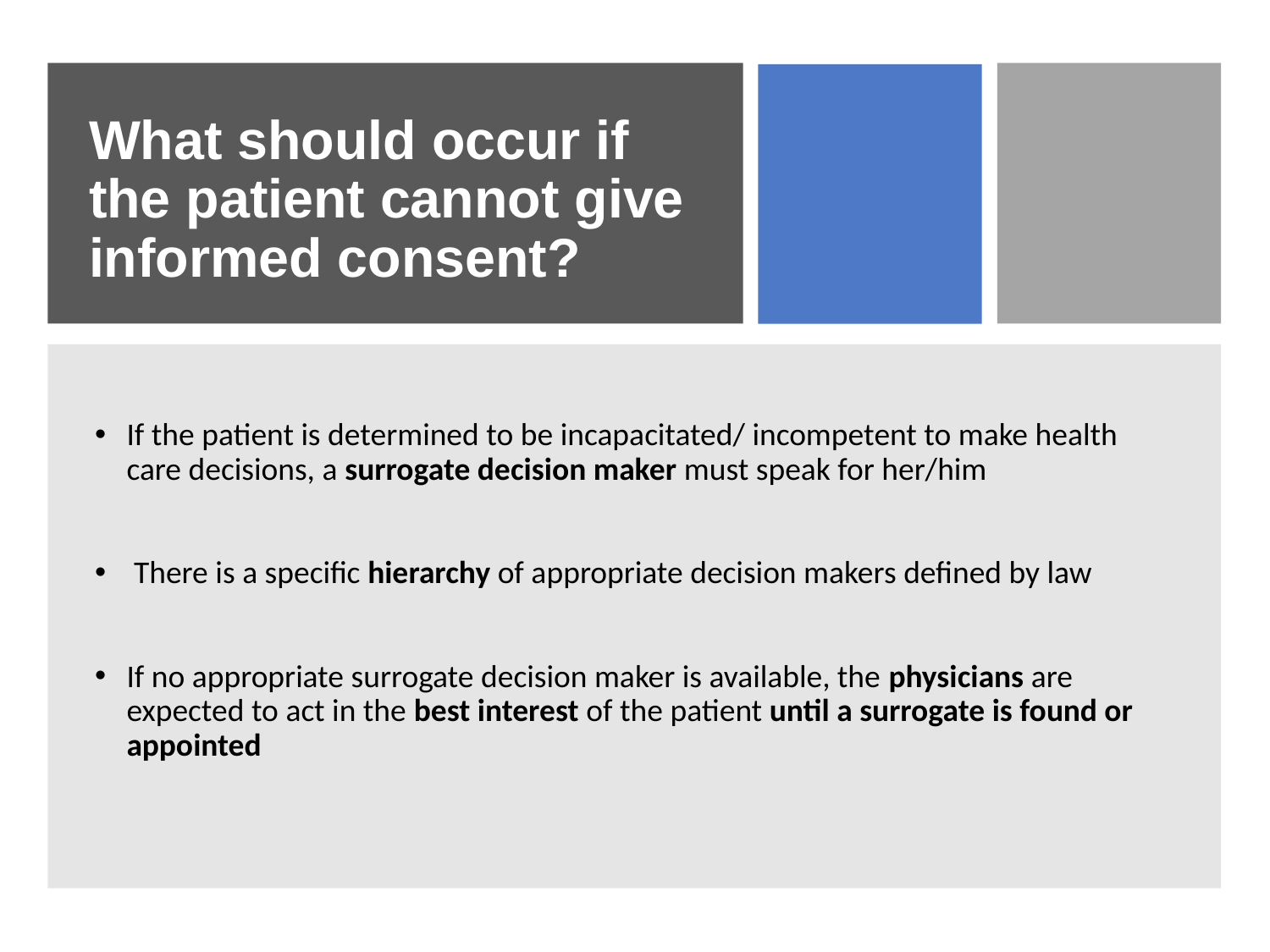

# What should occur if the patient cannot give informed consent?

If the patient is determined to be incapacitated/ incompetent to make health care decisions, a surrogate decision maker must speak for her/him

 There is a specific hierarchy of appropriate decision makers defined by law

If no appropriate surrogate decision maker is available, the physicians are expected to act in the best interest of the patient until a surrogate is found or appointed